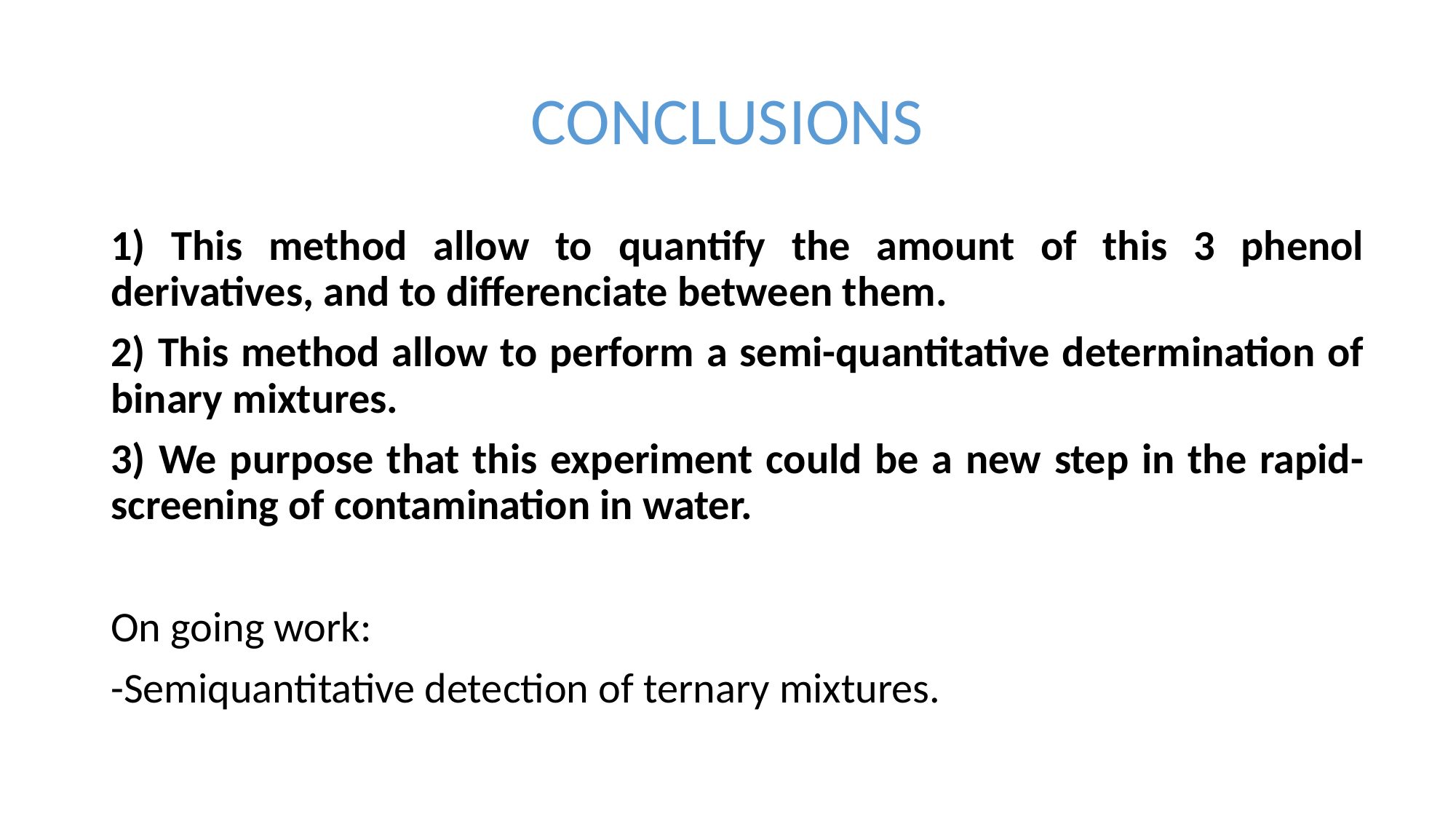

# CONCLUSIONS
1) This method allow to quantify the amount of this 3 phenol derivatives, and to differenciate between them.
2) This method allow to perform a semi-quantitative determination of binary mixtures.
3) We purpose that this experiment could be a new step in the rapid-screening of contamination in water.

On going work:
-Semiquantitative detection of ternary mixtures.